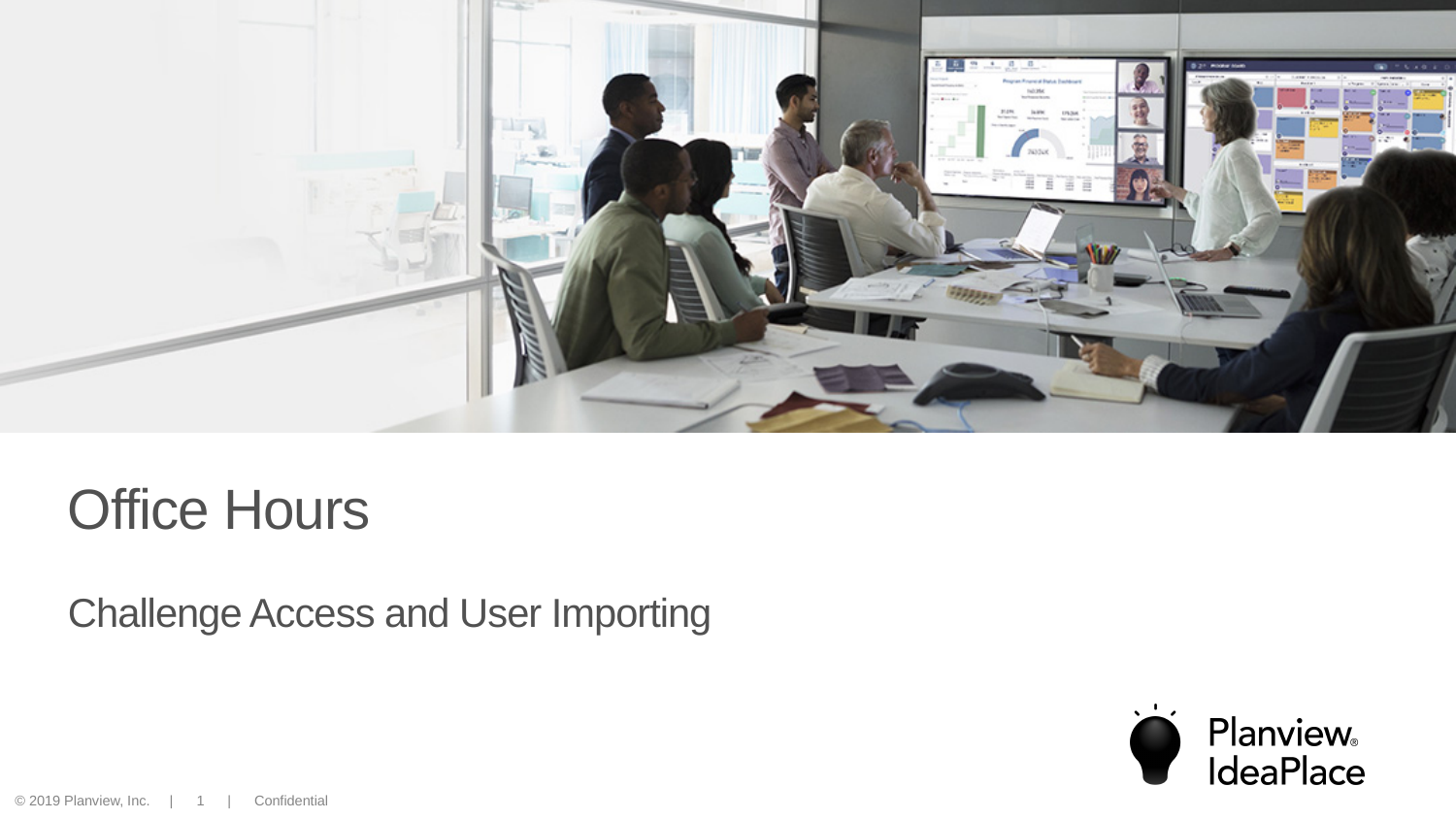

# Office Hours
Challenge Access and User Importing